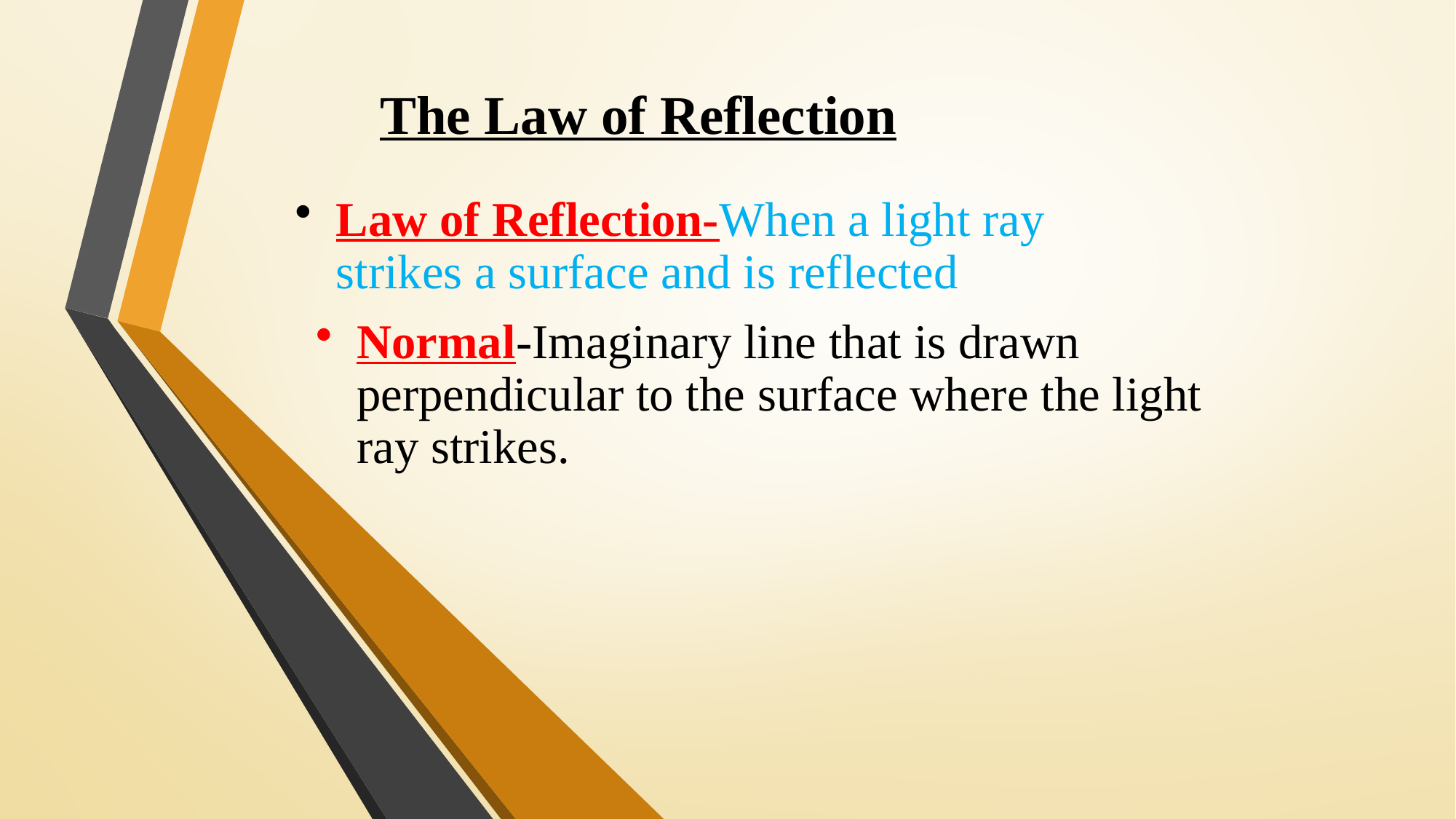

The Law of Reflection
Law of Reflection-When a light ray strikes a surface and is reflected
Normal-Imaginary line that is drawn perpendicular to the surface where the light ray strikes.